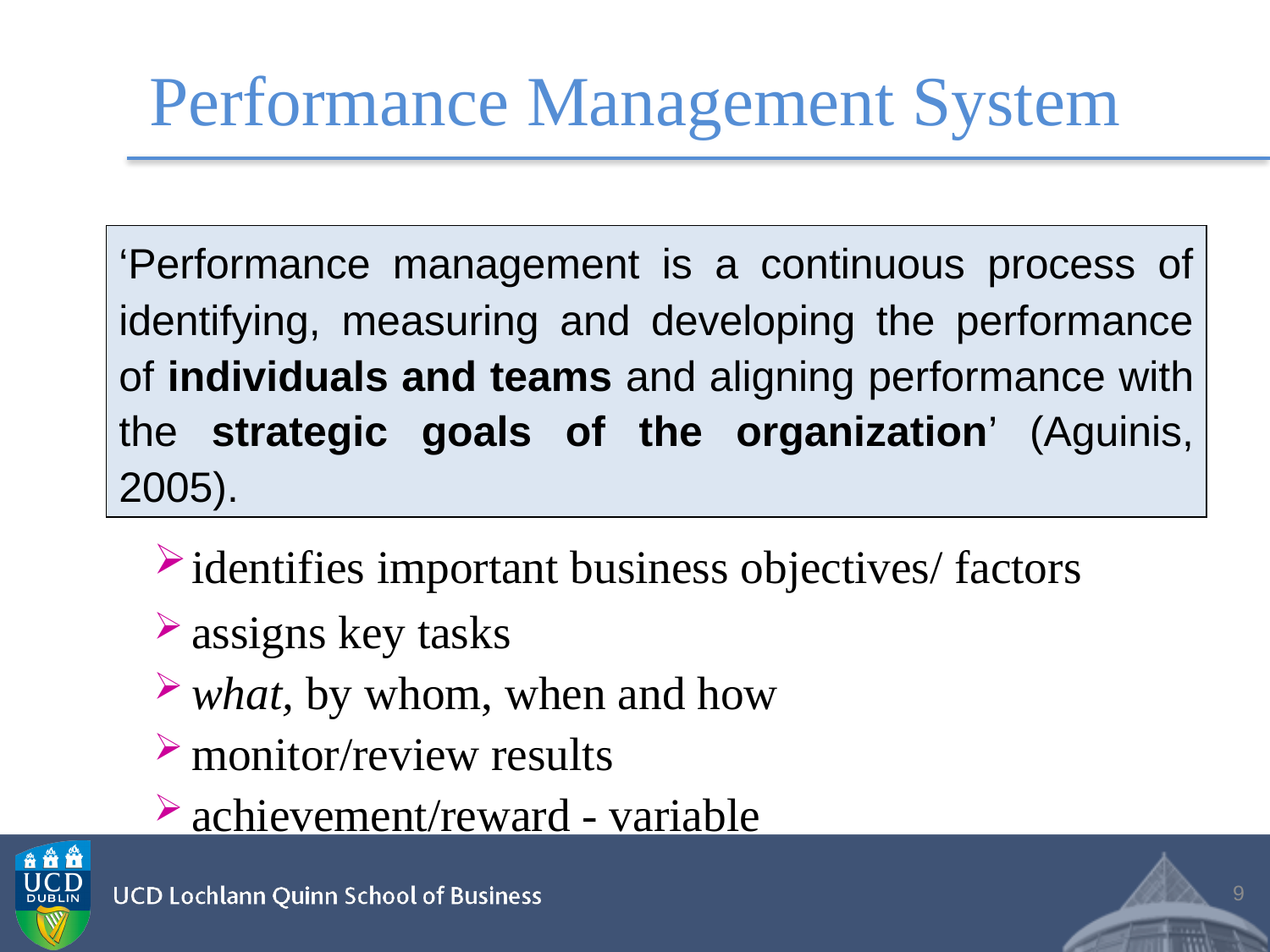

# Performance Management System
‘Performance management is a continuous process of identifying, measuring and developing the performance of individuals and teams and aligning performance with the strategic goals of the organization’ (Aguinis, 2005).
identifies important business objectives/ factors
assigns key tasks
what, by whom, when and how
monitor/review results
achievement/reward - variable
9